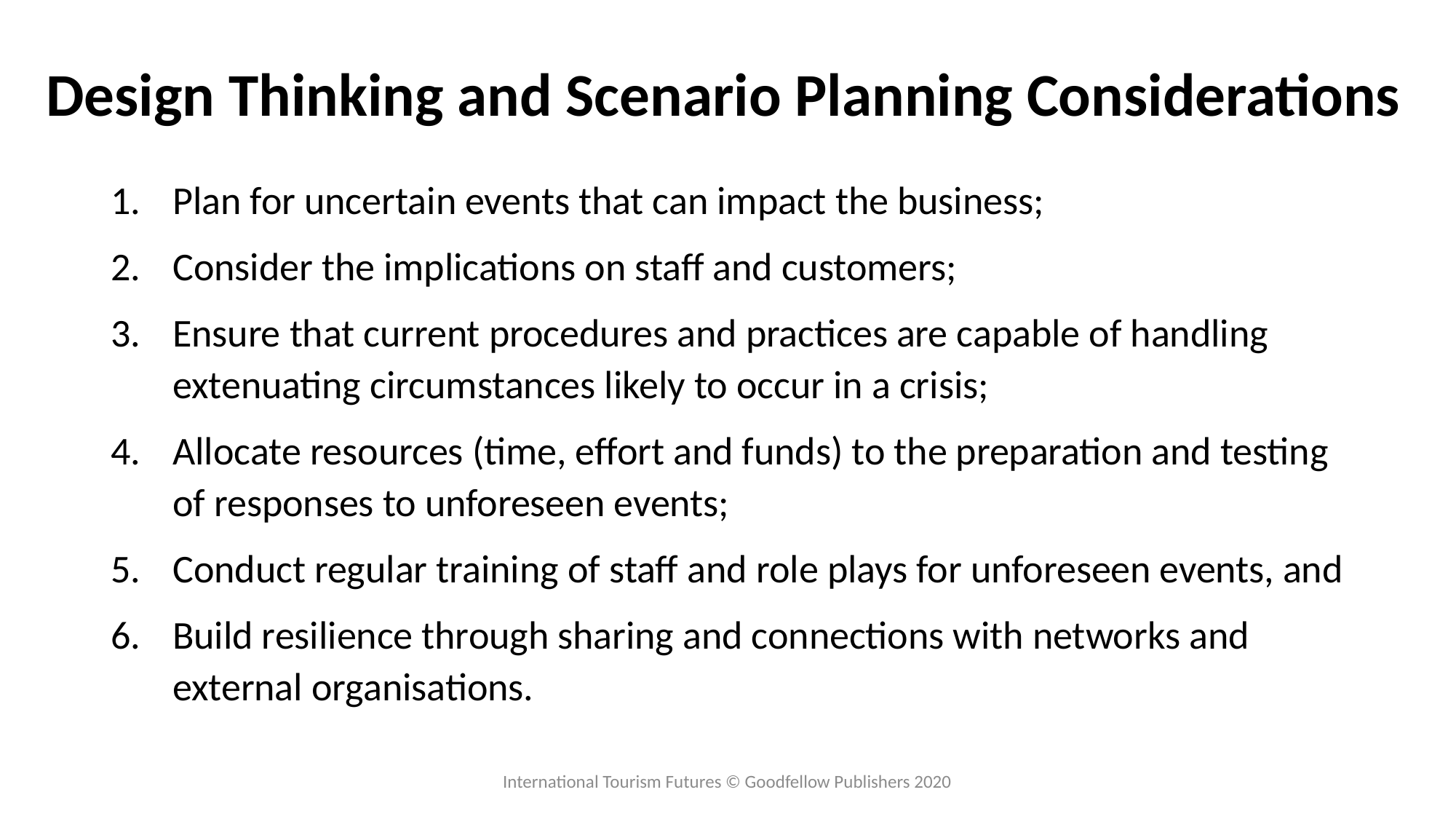

# Design Thinking and Scenario Planning Considerations
Plan for uncertain events that can impact the business;
Consider the implications on staff and customers;
Ensure that current procedures and practices are capable of handling extenuating circumstances likely to occur in a crisis;
Allocate resources (time, effort and funds) to the preparation and testing of responses to unforeseen events;
Conduct regular training of staff and role plays for unforeseen events, and
Build resilience through sharing and connections with networks and external organisations.

International Tourism Futures © Goodfellow Publishers 2020